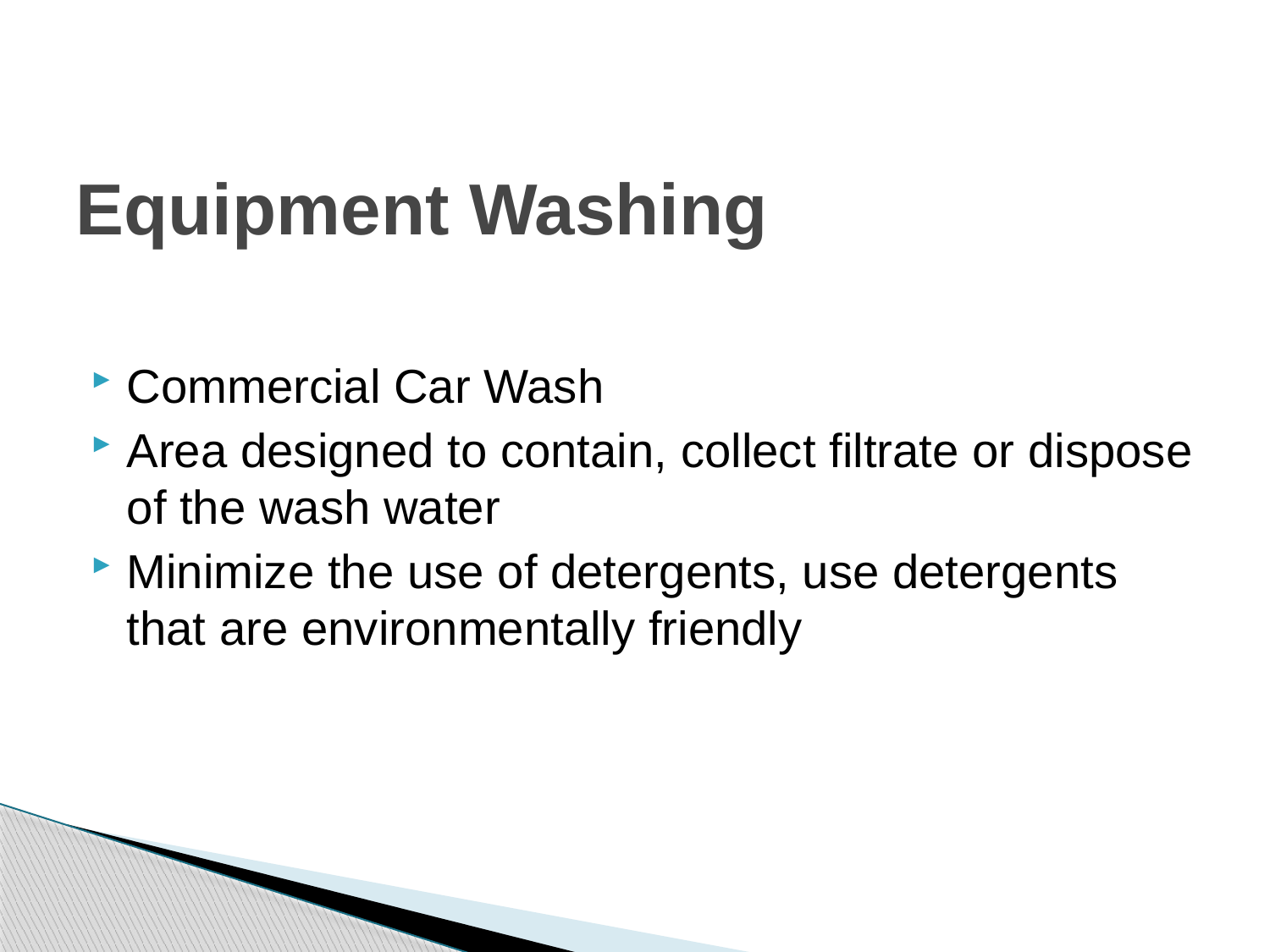

# Equipment Washing
Commercial Car Wash
Area designed to contain, collect filtrate or dispose of the wash water
Minimize the use of detergents, use detergents that are environmentally friendly